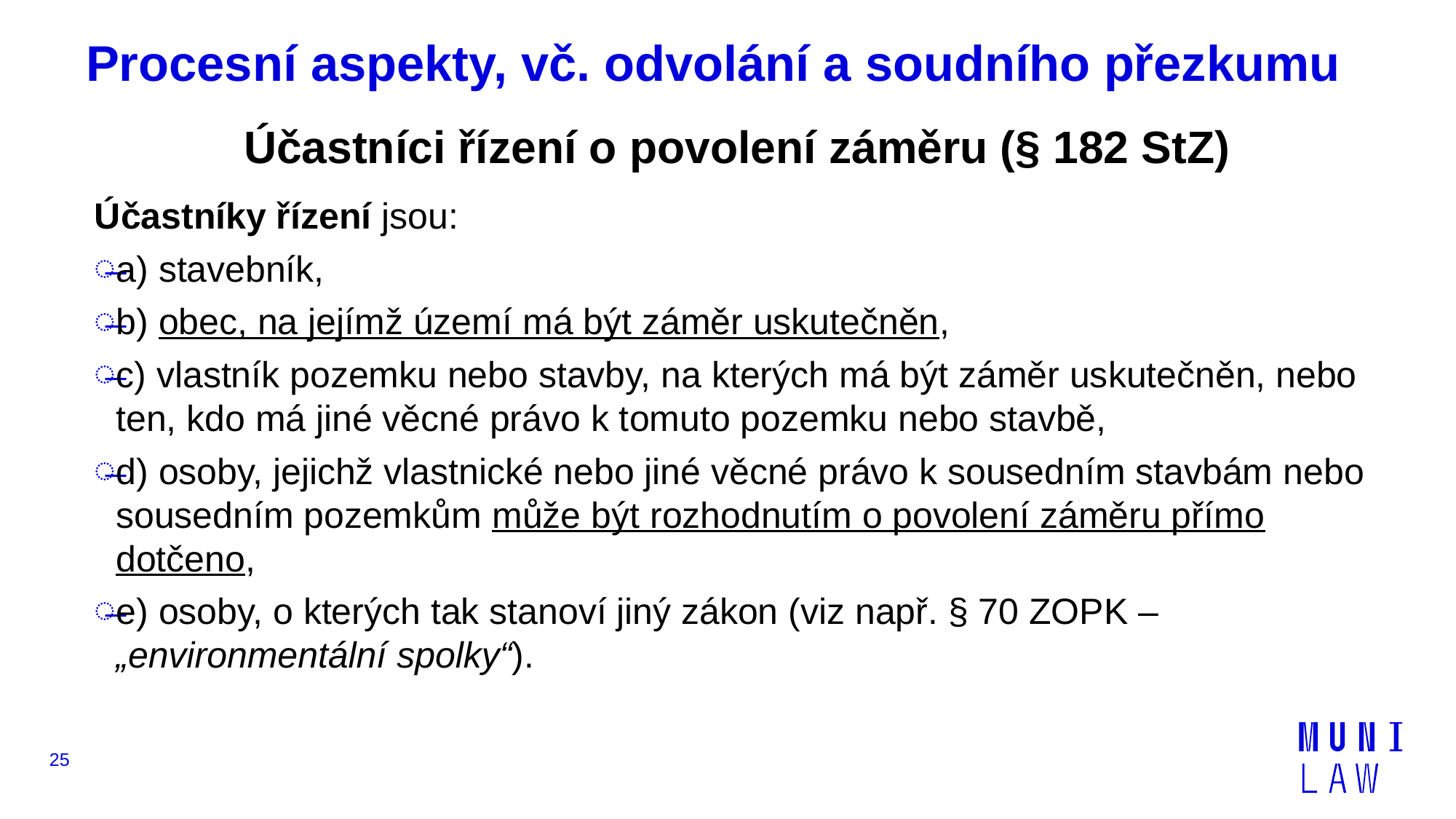

# Procesní aspekty, vč. odvolání a soudního přezkumu
Účastníci řízení o povolení záměru (§ 182 StZ)

Účastníky řízení jsou:
a) stavebník,
b) obec, na jejímž území má být záměr uskutečněn,
c) vlastník pozemku nebo stavby, na kterých má být záměr uskutečněn, nebo ten, kdo má jiné věcné právo k tomuto pozemku nebo stavbě,
d) osoby, jejichž vlastnické nebo jiné věcné právo k sousedním stavbám nebo sousedním pozemkům může být rozhodnutím o povolení záměru přímo dotčeno,
e) osoby, o kterých tak stanoví jiný zákon (viz např. § 70 ZOPK – „environmentální spolky“).
25